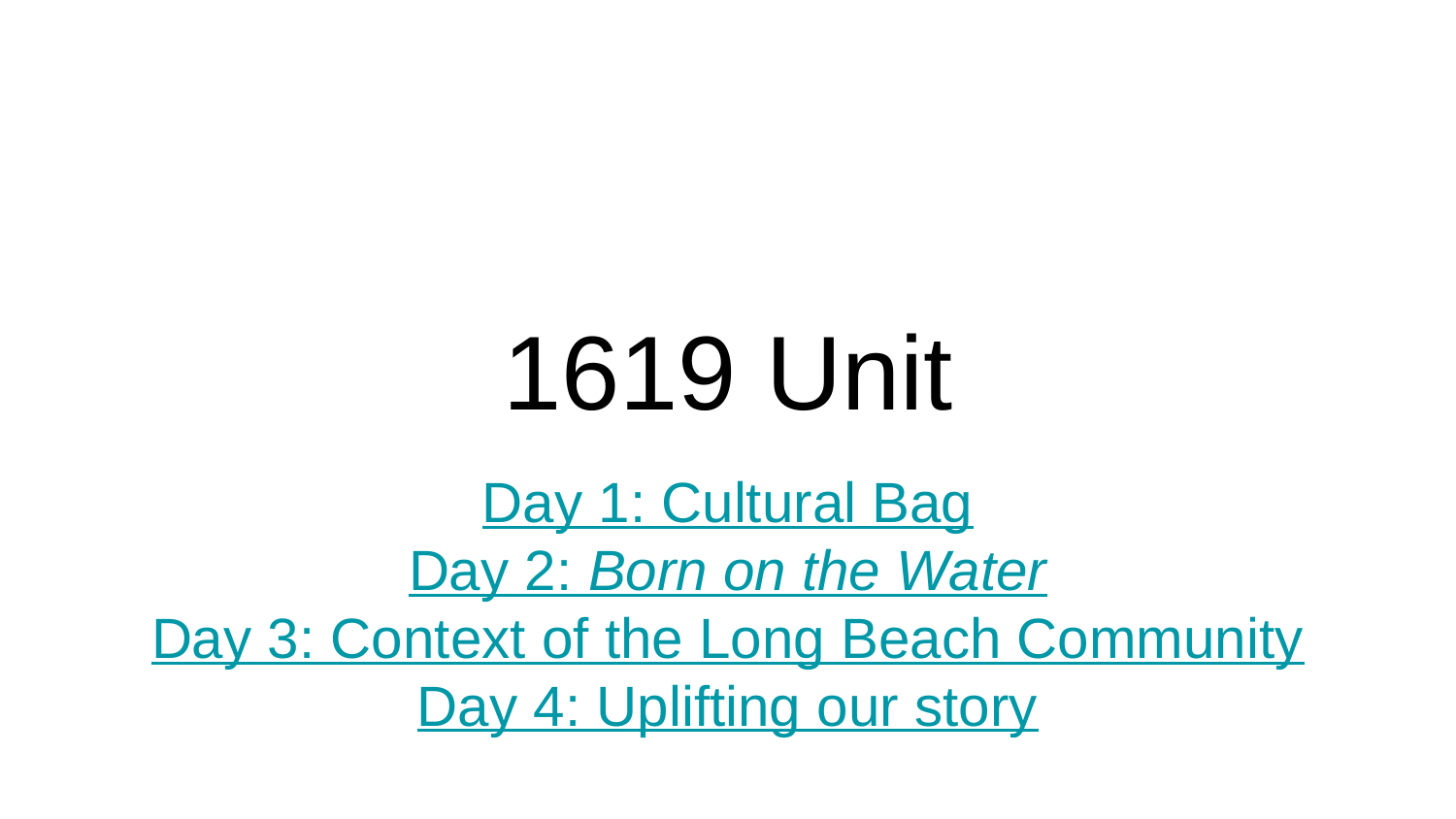

# 1619 Unit
Day 1: Cultural Bag
Day 2: Born on the Water
Day 3: Context of the Long Beach Community
Day 4: Uplifting our story